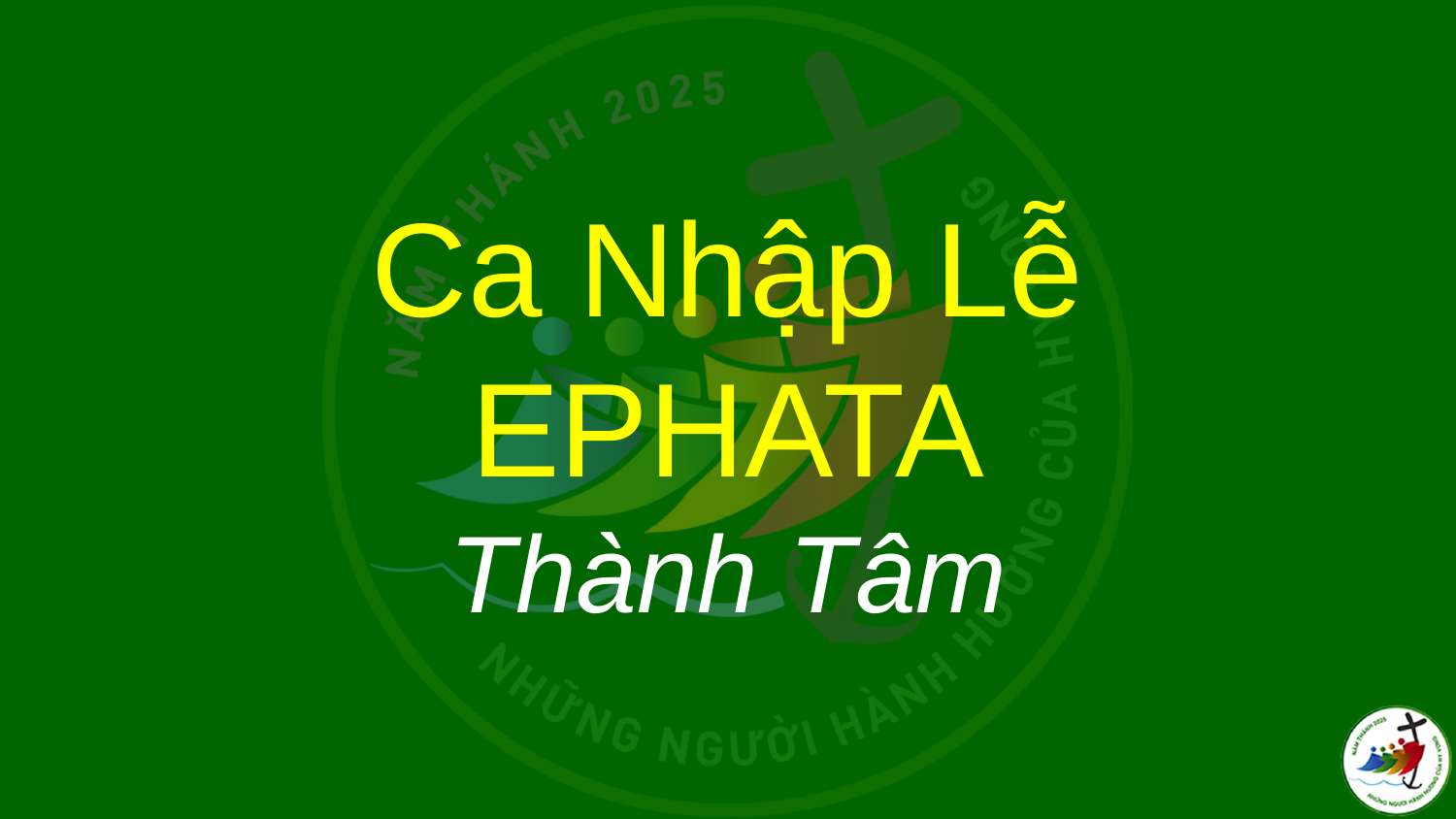

# Ca Nhập Lễ EPHATA Thành Tâm